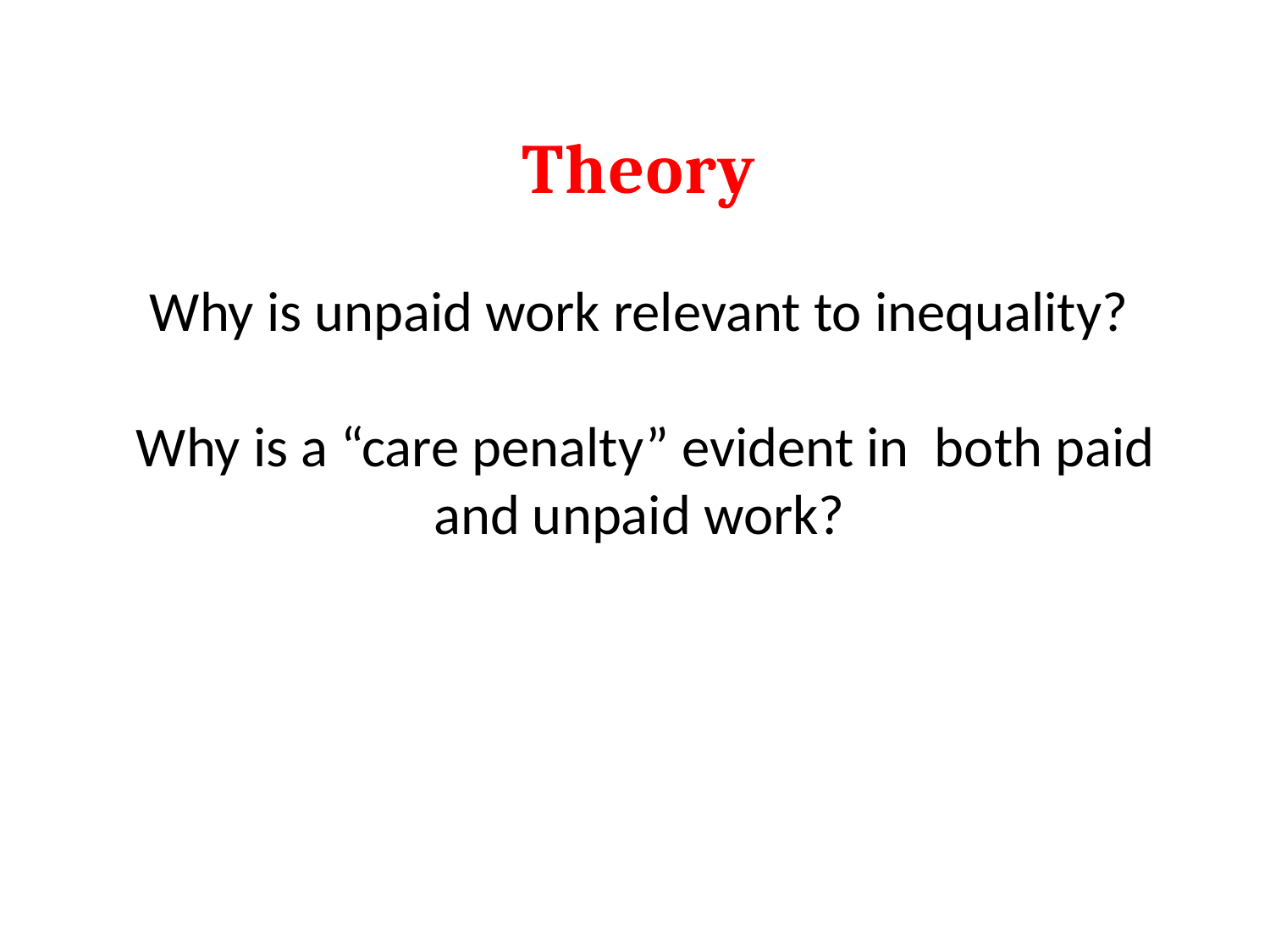

Theory

Why is unpaid work relevant to inequality?

Why is a “care penalty” evident in  both paid and unpaid work?